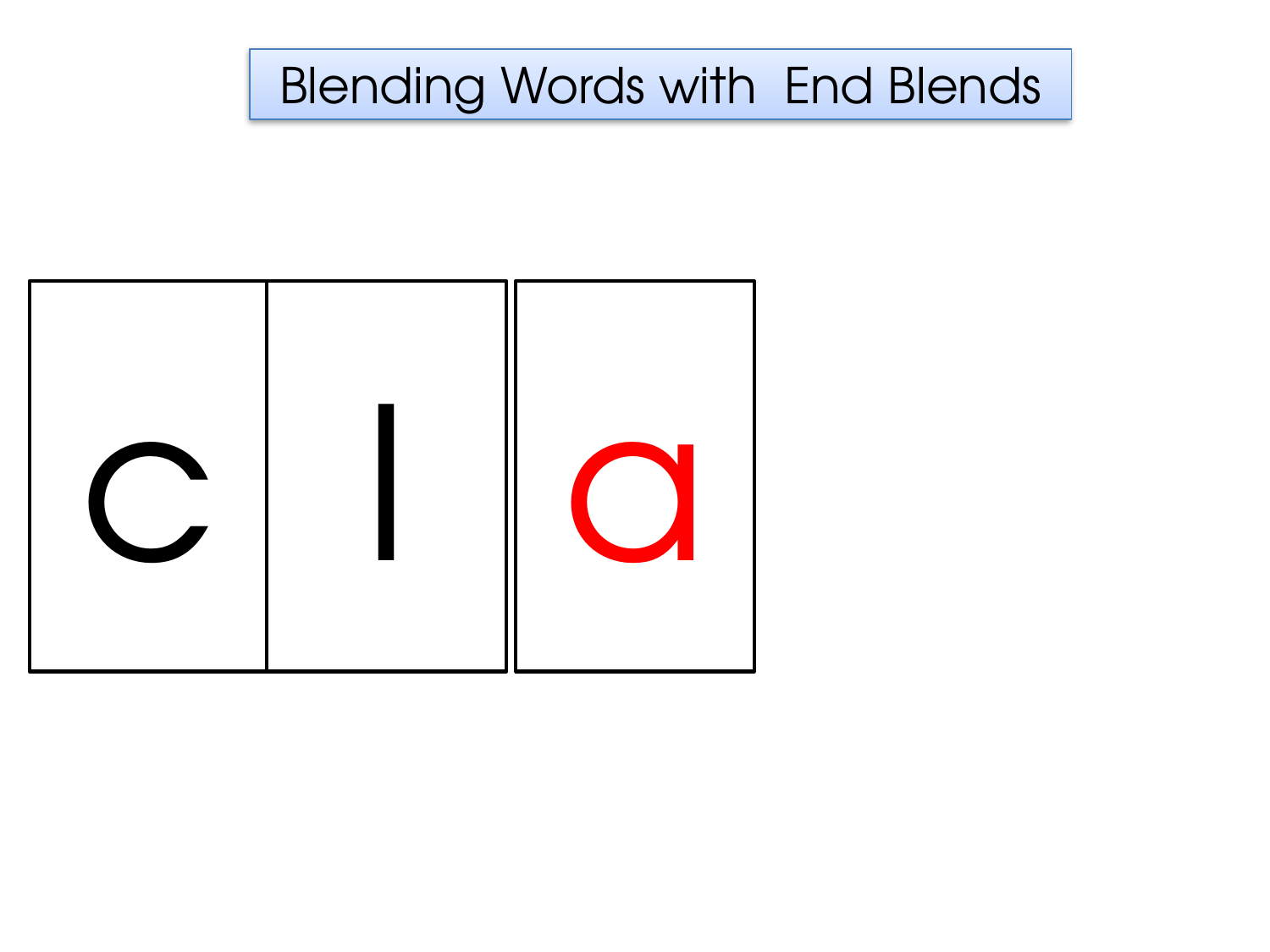

Blending Words with  End Blends
c
l
a